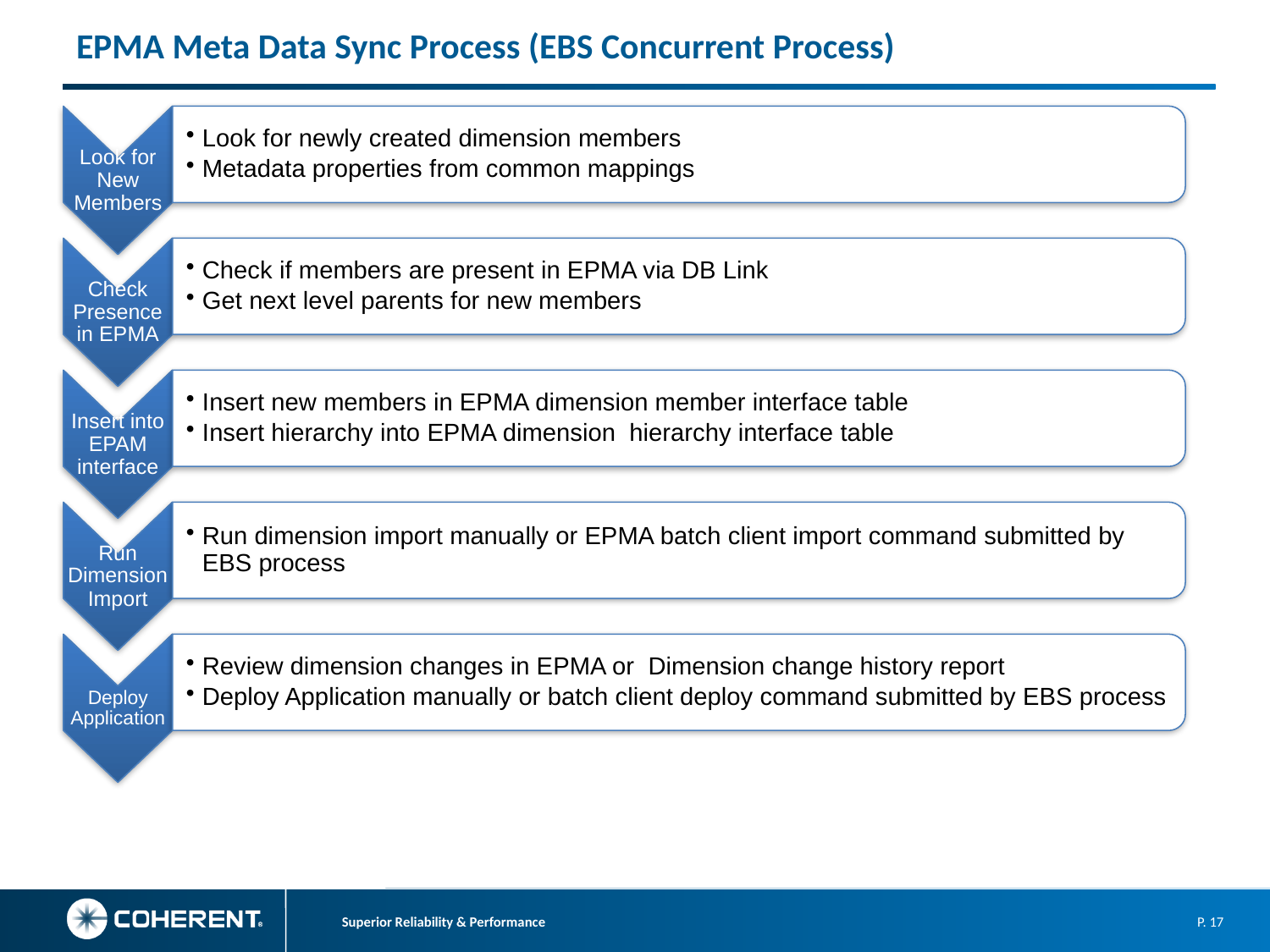

EPMA Meta Data Sync Process (EBS Concurrent Process)
Look for New Members
Look for newly created dimension members
Metadata properties from common mappings
Check Presence in EPMA
Check if members are present in EPMA via DB Link
Get next level parents for new members
Insert into EPAM interface
Insert new members in EPMA dimension member interface table
Insert hierarchy into EPMA dimension  hierarchy interface table
Run Dimension Import
Run dimension import manually or EPMA batch client import command submitted by EBS process
Deploy Application
Review dimension changes in EPMA or  Dimension change history report
Deploy Application manually or batch client deploy command submitted by EBS process
1/14/2010